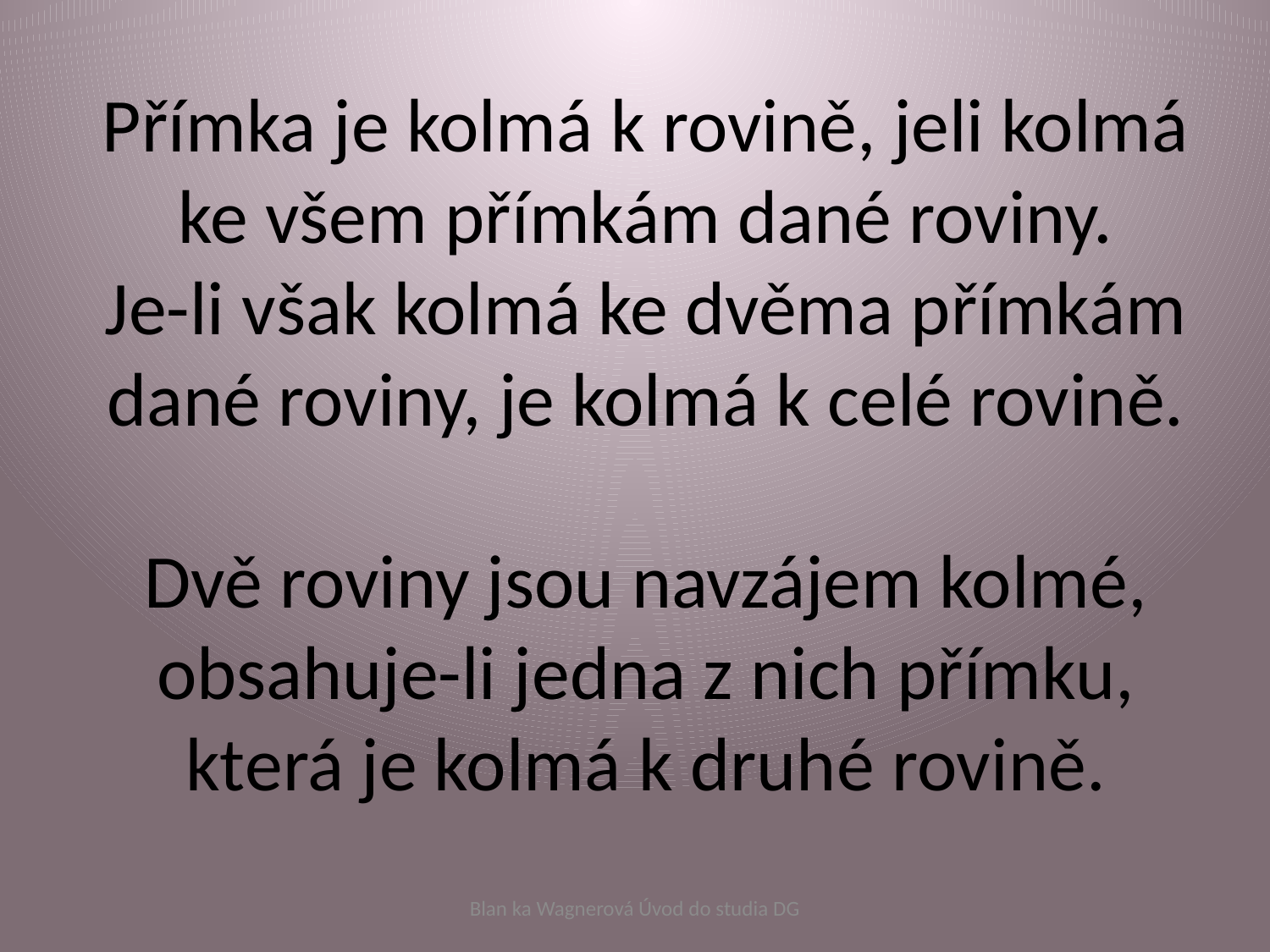

# Přímka je kolmá k rovině, jeli kolmá ke všem přímkám dané roviny. Je-li však kolmá ke dvěma přímkám dané roviny, je kolmá k celé rovině. Dvě roviny jsou navzájem kolmé, obsahuje-li jedna z nich přímku, která je kolmá k druhé rovině.
Blan ka Wagnerová Úvod do studia DG